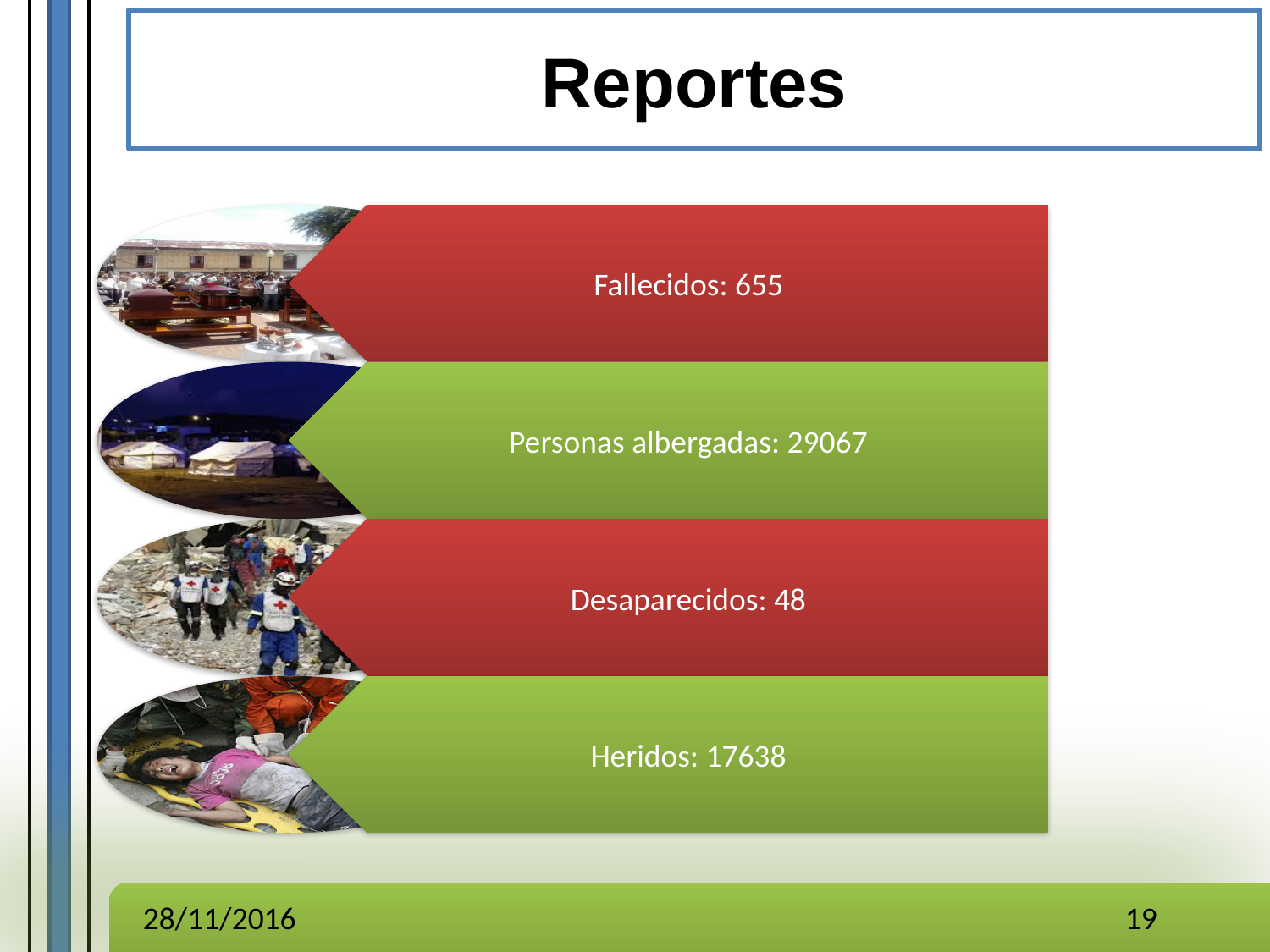

Reportes
Fallecidos: 655
Desaparecidos: 48
Heridos: 17638
Personas albergadas: 29067
#

28/11/2016
19